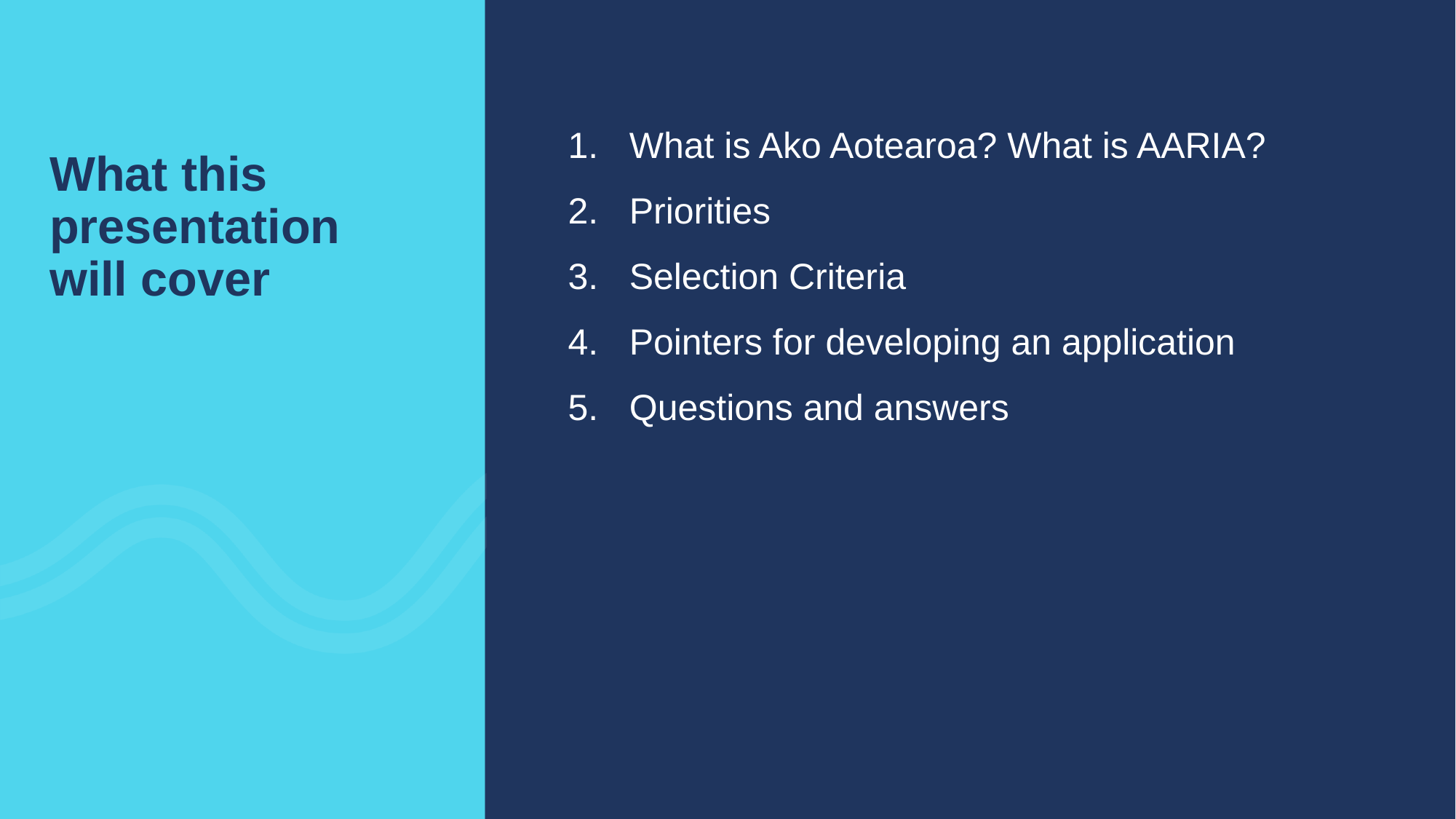

# What this presentation will cover
What is Ako Aotearoa? What is AARIA?
Priorities
Selection Criteria
Pointers for developing an application
Questions and answers